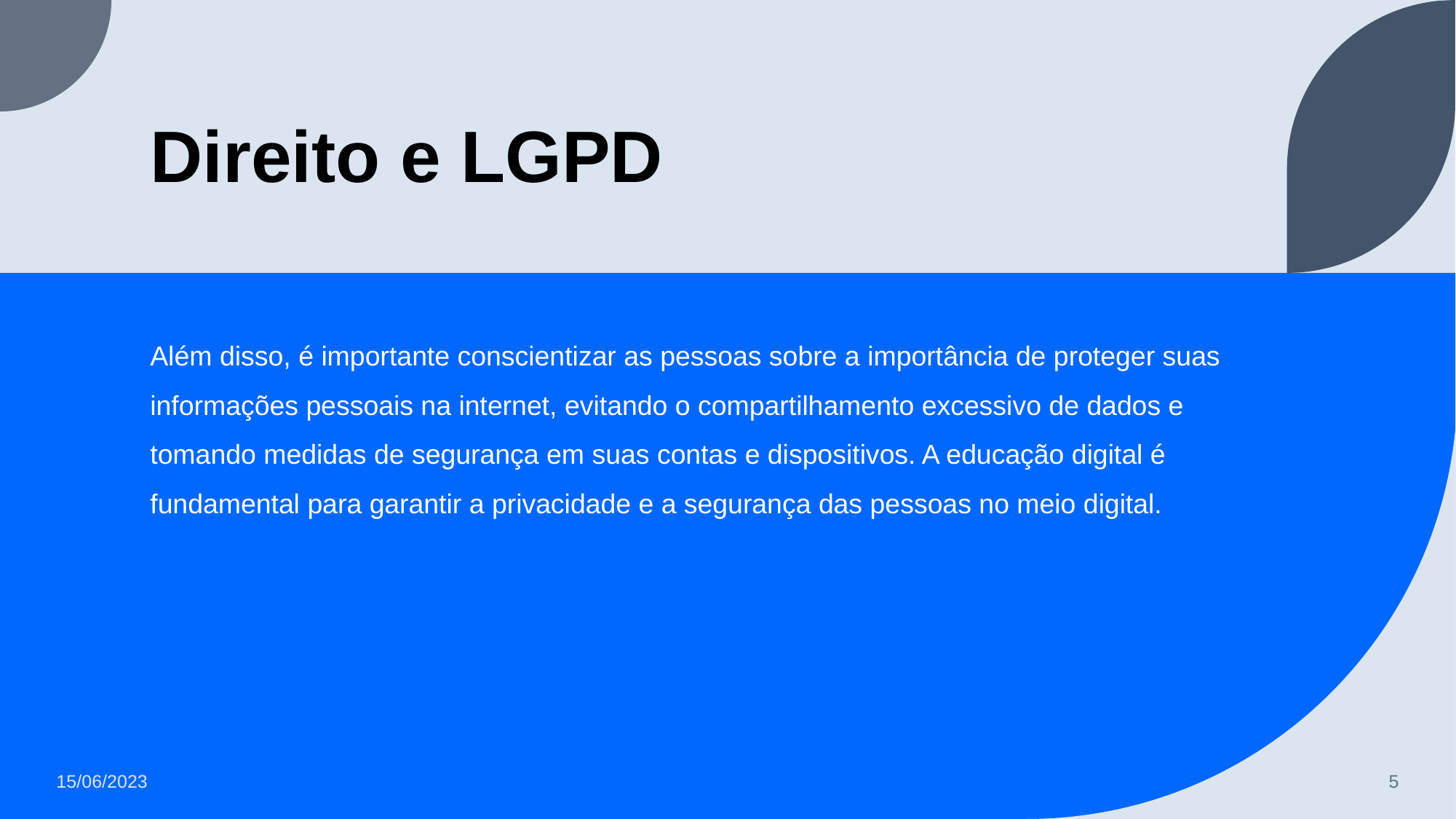

# Direito e LGPD
Além disso, é importante conscientizar as pessoas sobre a importância de proteger suas informações pessoais na internet, evitando o compartilhamento excessivo de dados e tomando medidas de segurança em suas contas e dispositivos. A educação digital é fundamental para garantir a privacidade e a segurança das pessoas no meio digital.
15/06/2023
5